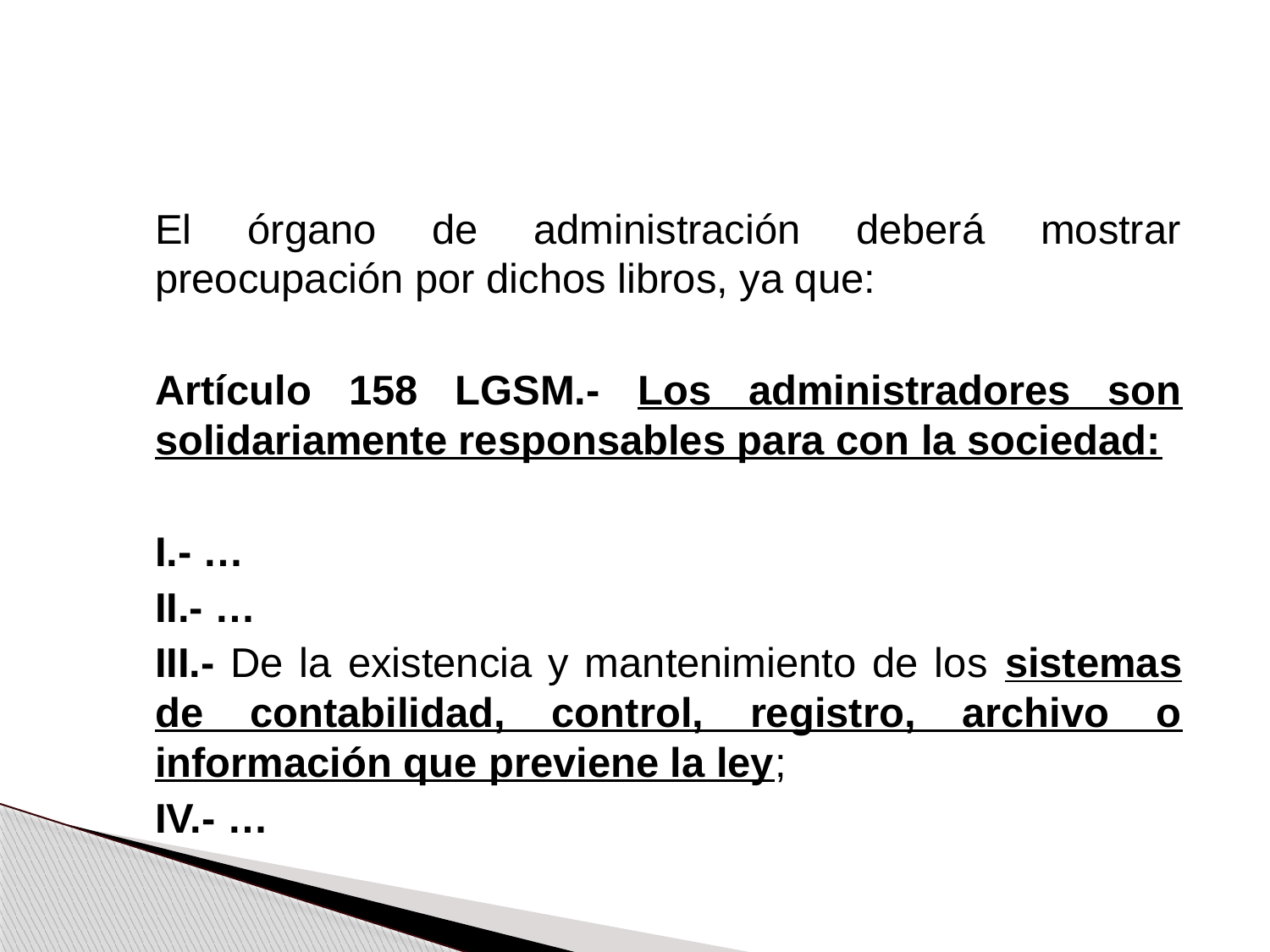

El órgano de administración deberá mostrar preocupación por dichos libros, ya que:

	Artículo 158 LGSM.- Los administradores son solidariamente responsables para con la sociedad:

	I.- …
	II.- …
 	III.- De la existencia y mantenimiento de los sistemas de contabilidad, control, registro, archivo o información que previene la ley;
 	IV.- …